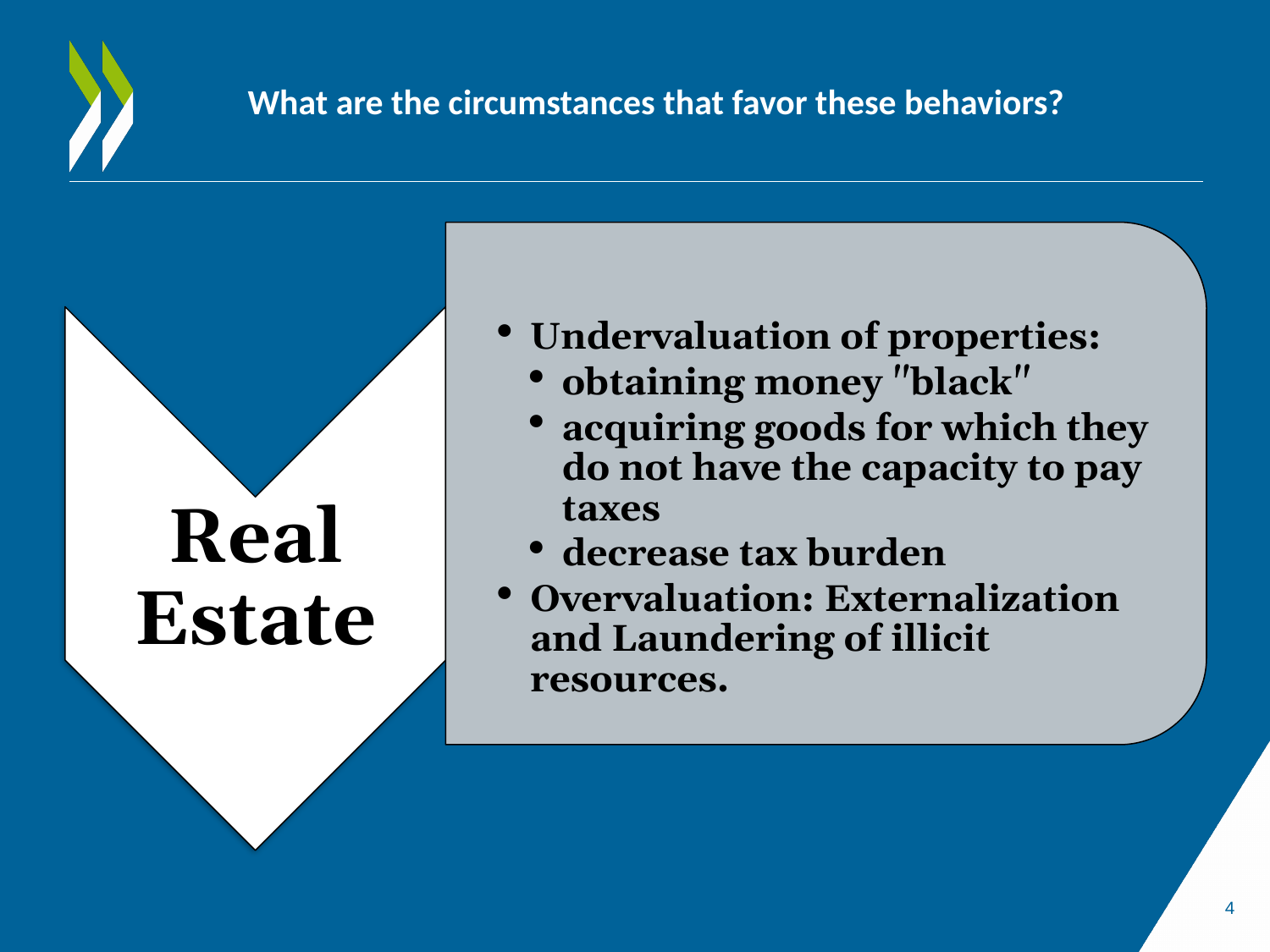

# What are the circumstances that favor these behaviors?
Real Estate

Undervaluation of properties:
obtaining money "black"
acquiring goods for which they do not have the capacity to pay taxes
decrease tax burden
Overvaluation: Externalization and Laundering of illicit resources.
4